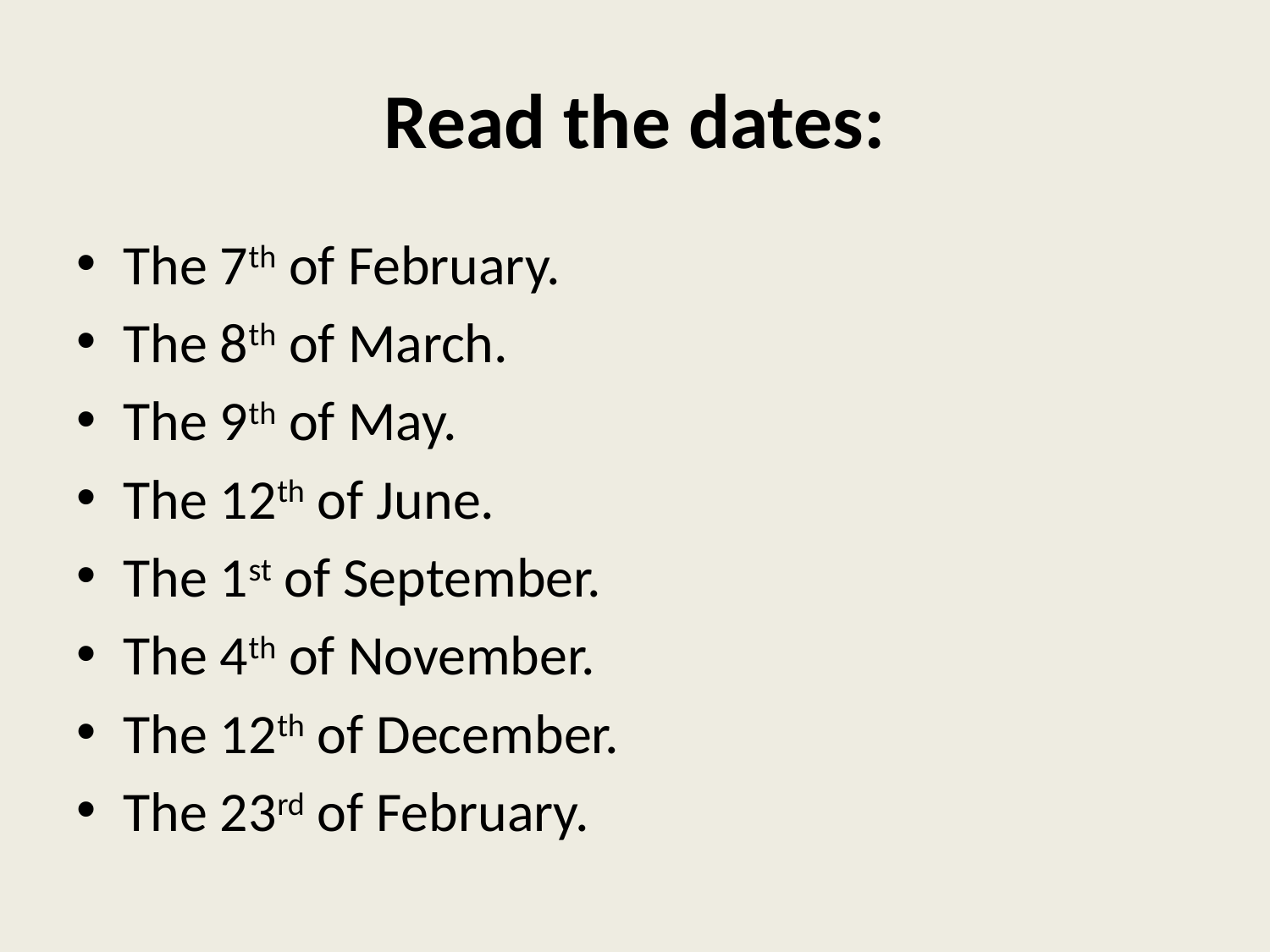

# Read the dates:
The 7th of February.
The 8th of March.
The 9th of May.
The 12th of June.
The 1st of September.
The 4th of November.
The 12th of December.
The 23rd of February.